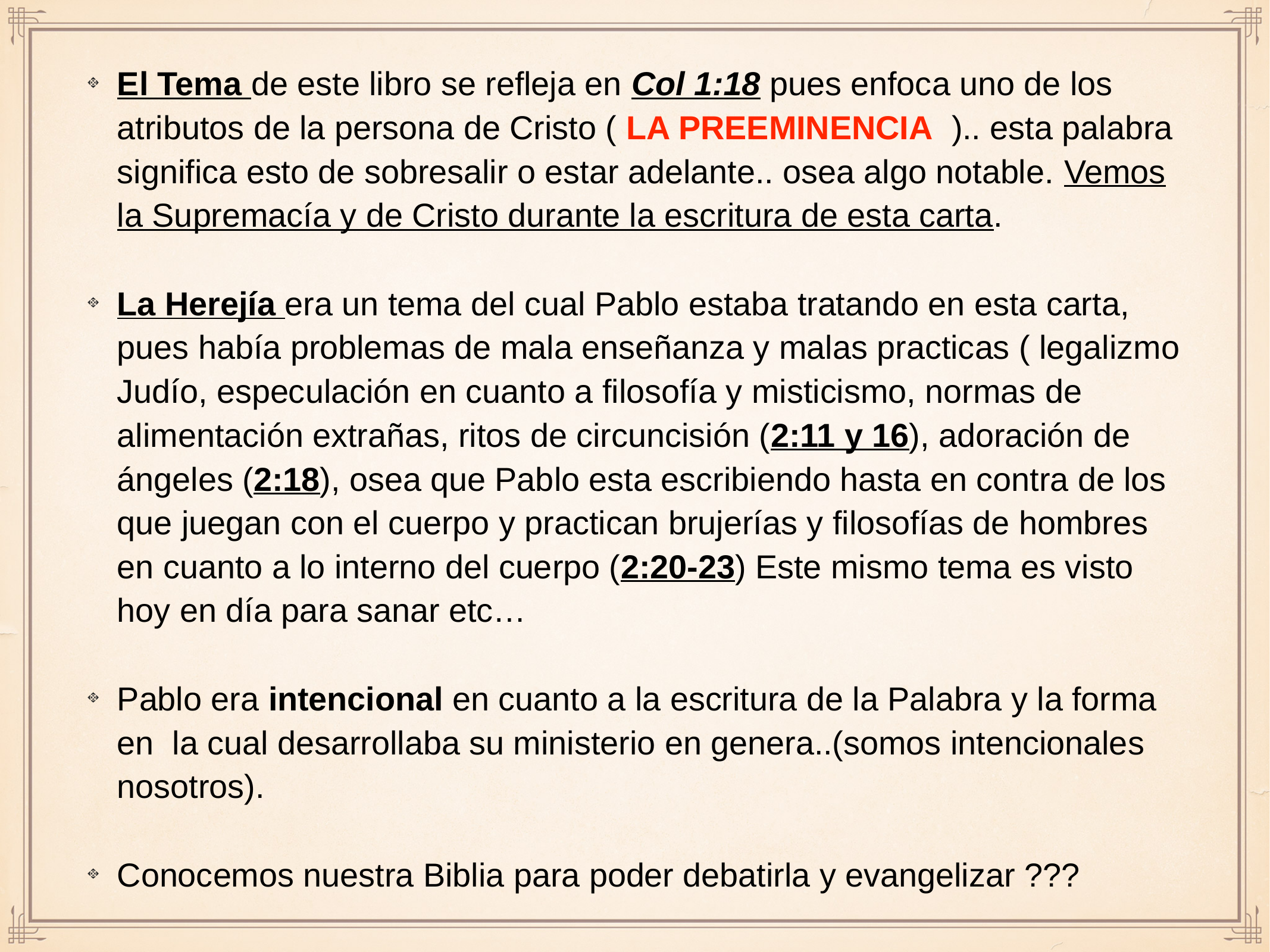

El Tema de este libro se refleja en Col 1:18 pues enfoca uno de los atributos de la persona de Cristo ( LA PREEMINENCIA  ).. esta palabra significa esto de sobresalir o estar adelante.. osea algo notable. Vemos la Supremacía y de Cristo durante la escritura de esta carta.
La Herejía era un tema del cual Pablo estaba tratando en esta carta, pues había problemas de mala enseñanza y malas practicas ( legalizmo Judío, especulación en cuanto a filosofía y misticismo, normas de alimentación extrañas, ritos de circuncisión (2:11 y 16), adoración de ángeles (2:18), osea que Pablo esta escribiendo hasta en contra de los que juegan con el cuerpo y practican brujerías y filosofías de hombres en cuanto a lo interno del cuerpo (2:20-23) Este mismo tema es visto hoy en día para sanar etc…
Pablo era intencional en cuanto a la escritura de la Palabra y la forma en  la cual desarrollaba su ministerio en genera..(somos intencionales nosotros).
Conocemos nuestra Biblia para poder debatirla y evangelizar ???